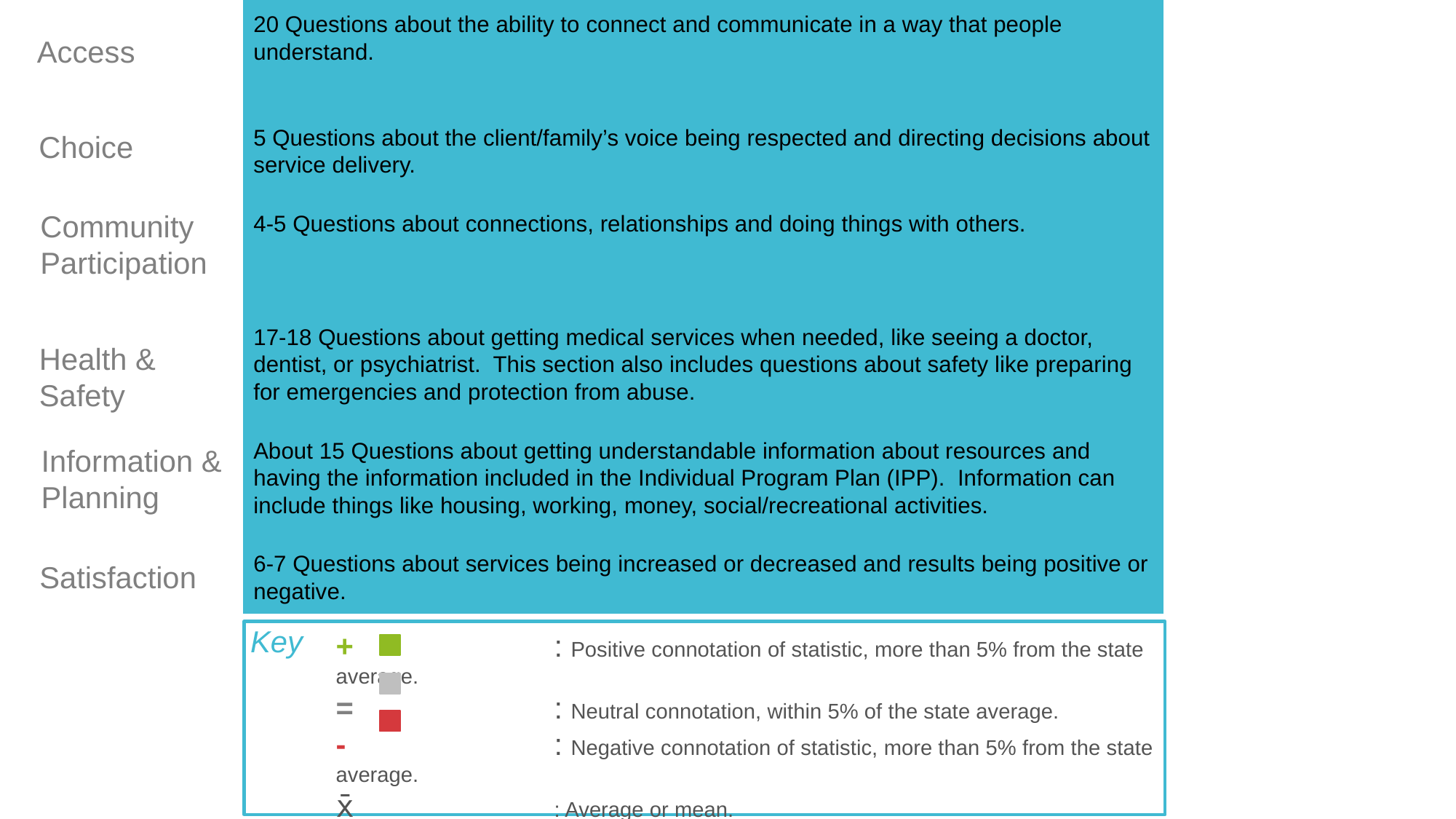

20 Questions about the ability to connect and communicate in a way that people understand.
5 Questions about the client/family’s voice being respected and directing decisions about service delivery.
4-5 Questions about connections, relationships and doing things with others.
17-18 Questions about getting medical services when needed, like seeing a doctor, dentist, or psychiatrist.  This section also includes questions about safety like preparing for emergencies and protection from abuse.
About 15 Questions about getting understandable information about resources and having the information included in the Individual Program Plan (IPP).  Information can include things like housing, working, money, social/recreational activities.
6-7 Questions about services being increased or decreased and results being positive or negative.
Access
Choice
Community
Participation
Health &
Safety
Information &
Planning
Satisfaction
Key

+ 		: Positive connotation of statistic, more than 5% from the state average.
= 		: Neutral connotation, within 5% of the state average.
- 		: Negative connotation of statistic, more than 5% from the state average.
x̄ 		: Average or mean.
mode	: Value that occurs most often.